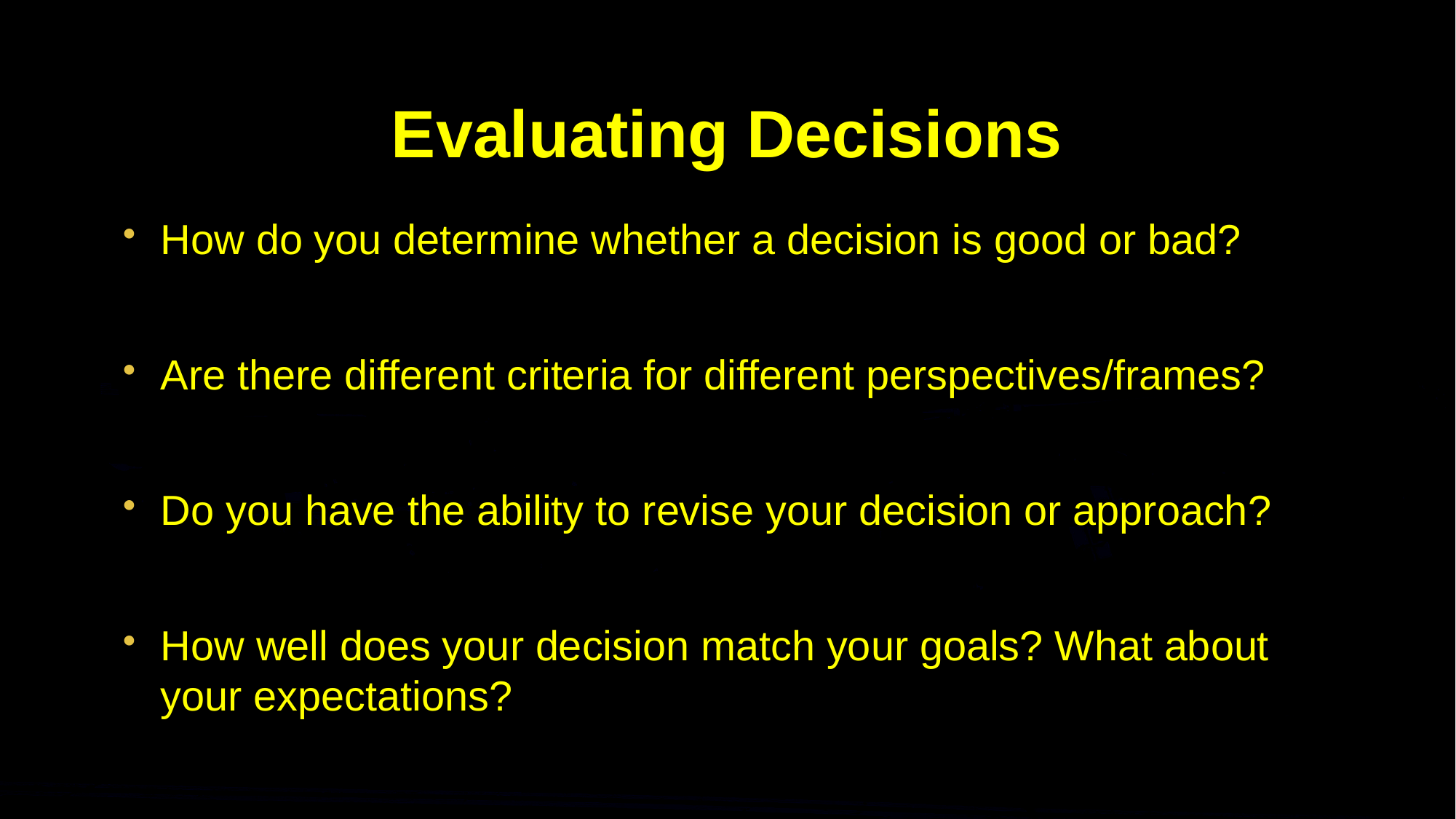

# Evaluating Decisions
How do you determine whether a decision is good or bad?

Are there different criteria for different perspectives/frames?

Do you have the ability to revise your decision or approach?

How well does your decision match your goals? What about your expectations?